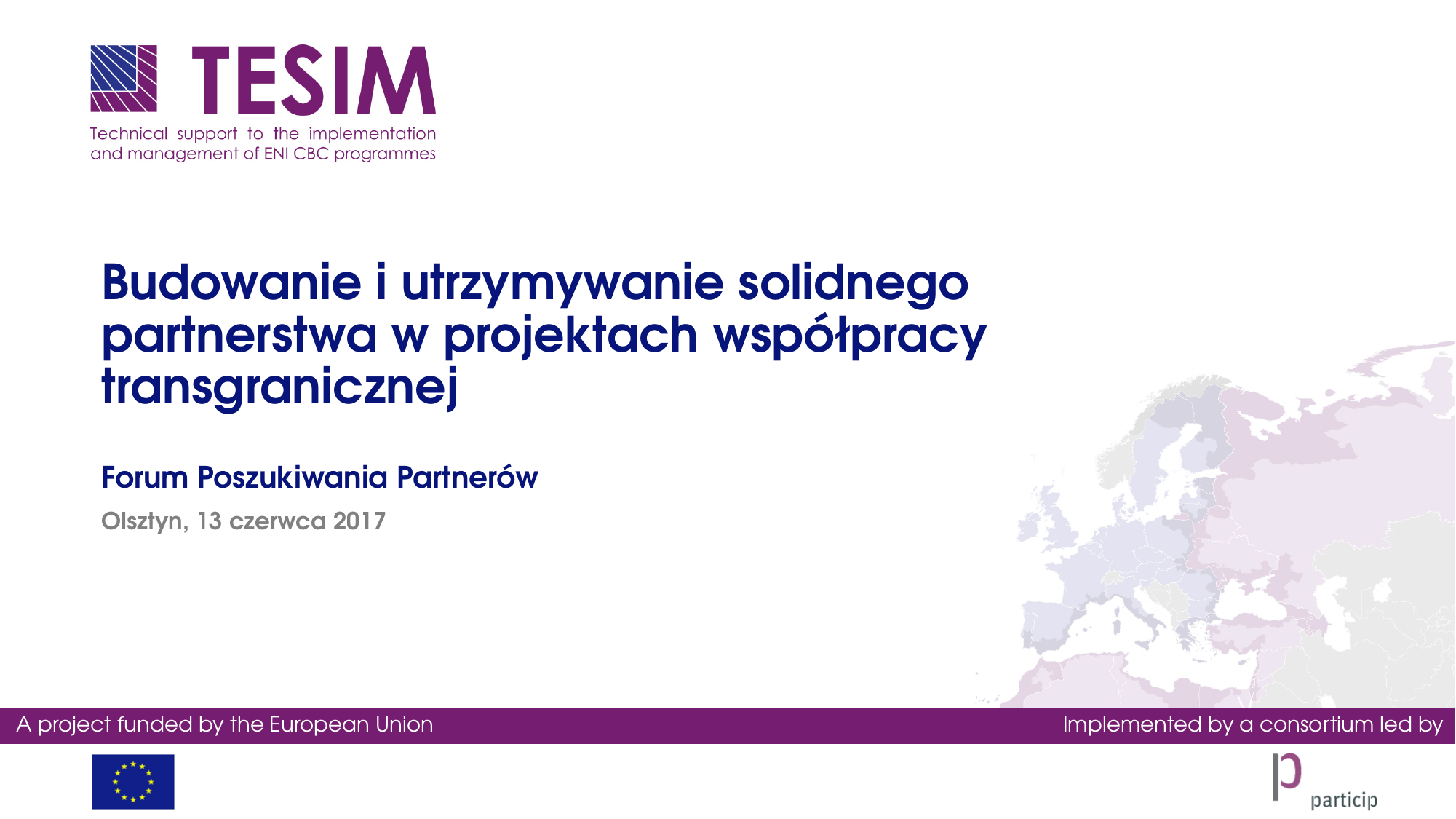

# Budowanie i utrzymywanie solidnego partnerstwa w projektach współpracy transgranicznej
Forum Poszukiwania Partnerów
Olsztyn, 13 czerwca 2017